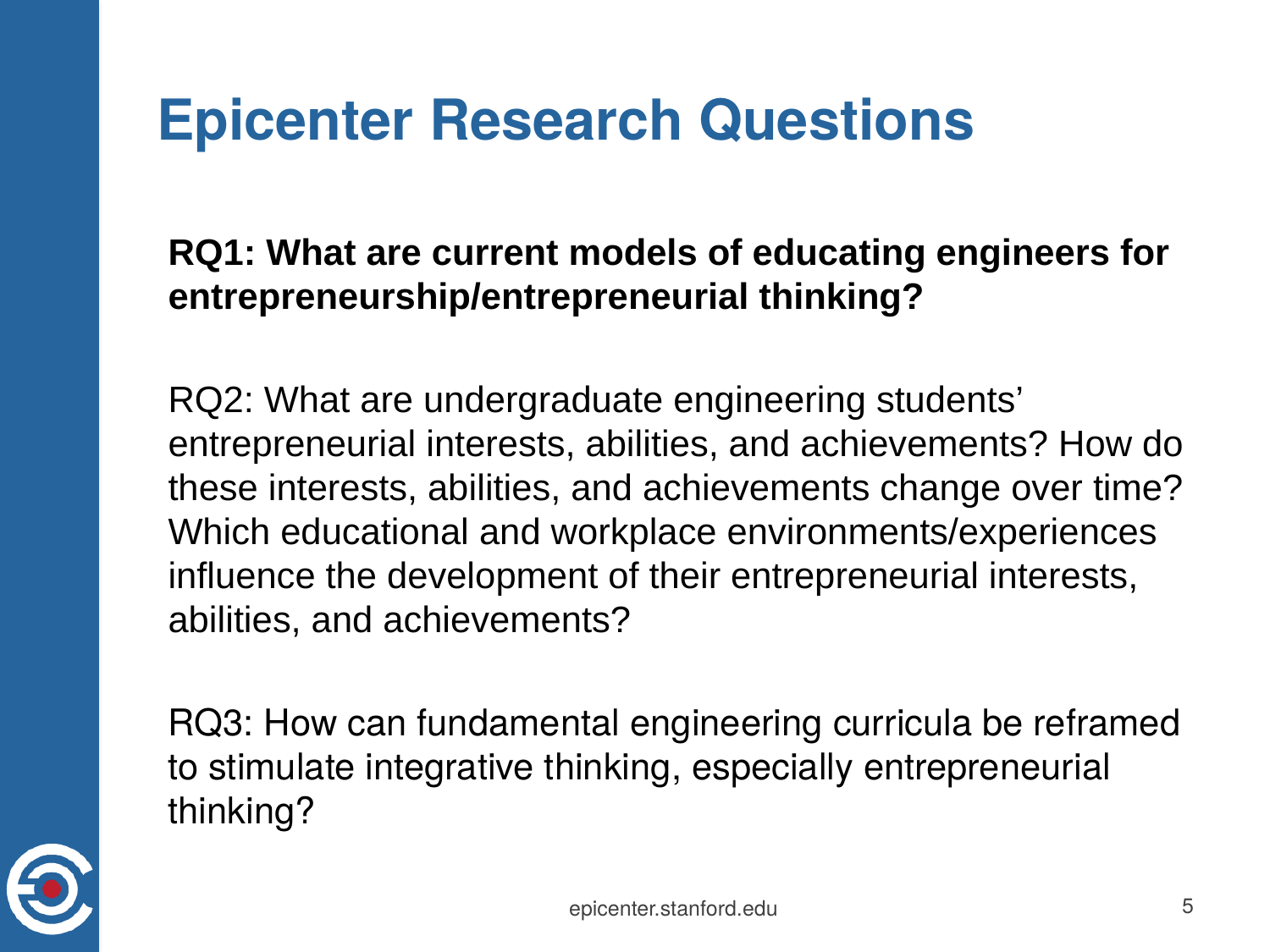

# Epicenter Research Questions
RQ1: What are current models of educating engineers for entrepreneurship/entrepreneurial thinking?

RQ2: What are undergraduate engineering students’ entrepreneurial interests, abilities, and achievements? How do these interests, abilities, and achievements change over time? Which educational and workplace environments/experiences influence the development of their entrepreneurial interests, abilities, and achievements?

RQ3: How can fundamental engineering curricula be reframed to stimulate integrative thinking, especially entrepreneurial thinking?
epicenter.stanford.edu
5